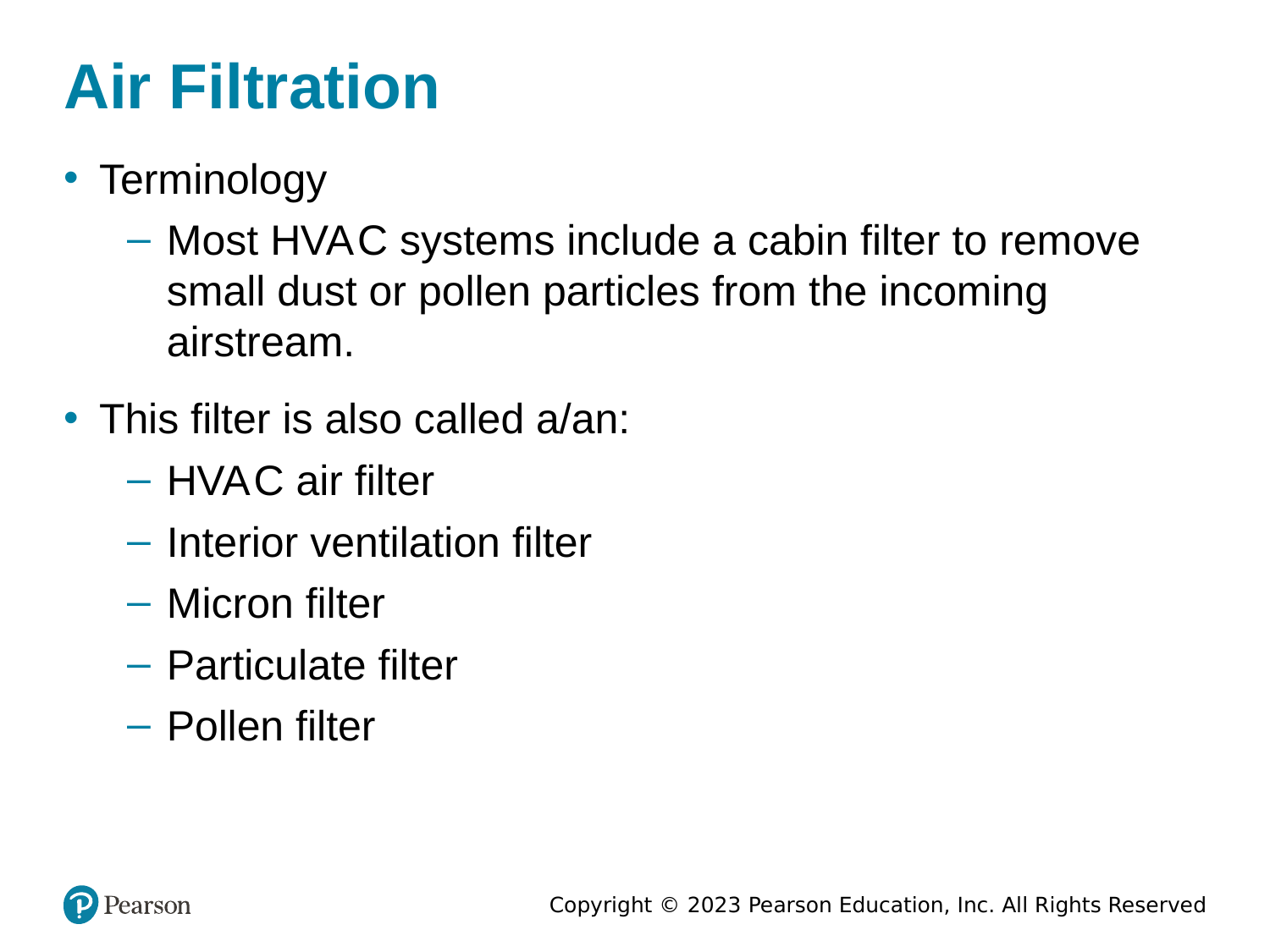

# Air Filtration
Terminology
Most H V A C systems include a cabin filter to remove small dust or pollen particles from the incoming airstream.
This filter is also called a/an:
H V A C air filter
Interior ventilation filter
Micron filter
Particulate filter
Pollen filter